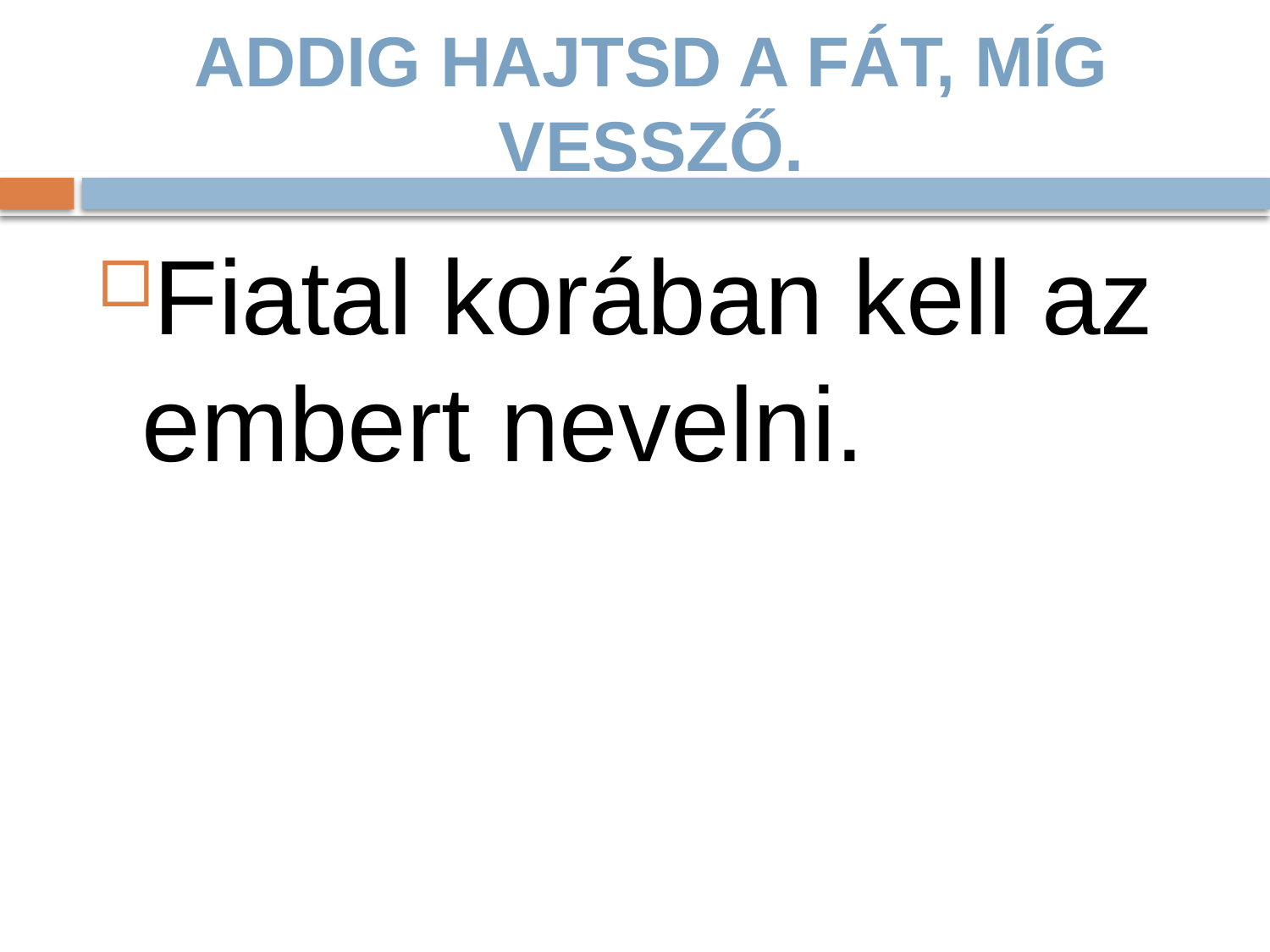

# Addig hajtsd a fát, míg vessző.
Fiatal korában kell az embert nevelni.